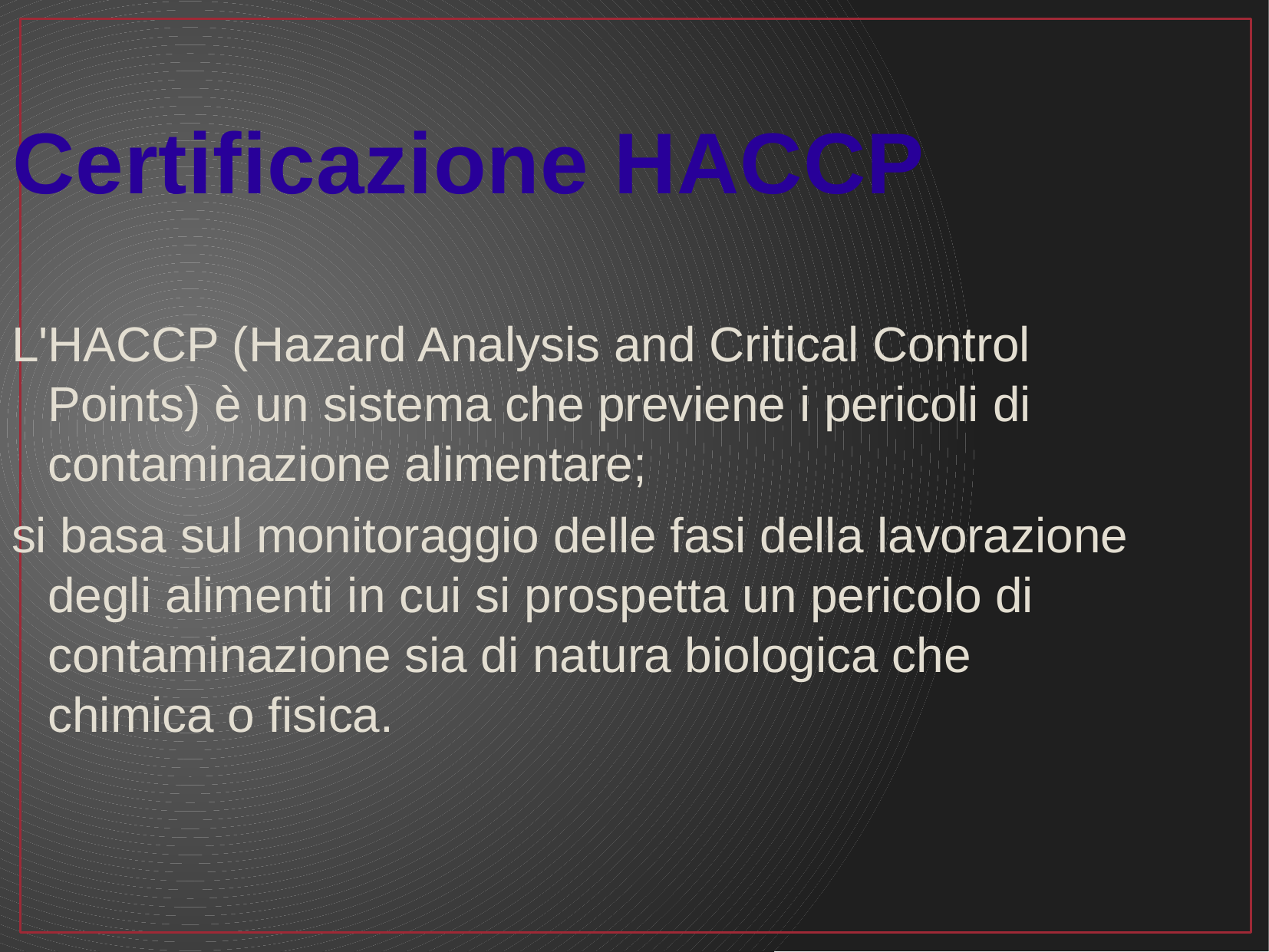

Certificazione HACCP
L'HACCP (Hazard Analysis and Critical Control Points) è un sistema che previene i pericoli di contaminazione alimentare;
si basa sul monitoraggio delle fasi della lavorazione degli alimenti in cui si prospetta un pericolo di contaminazione sia di natura biologica che chimica o fisica.